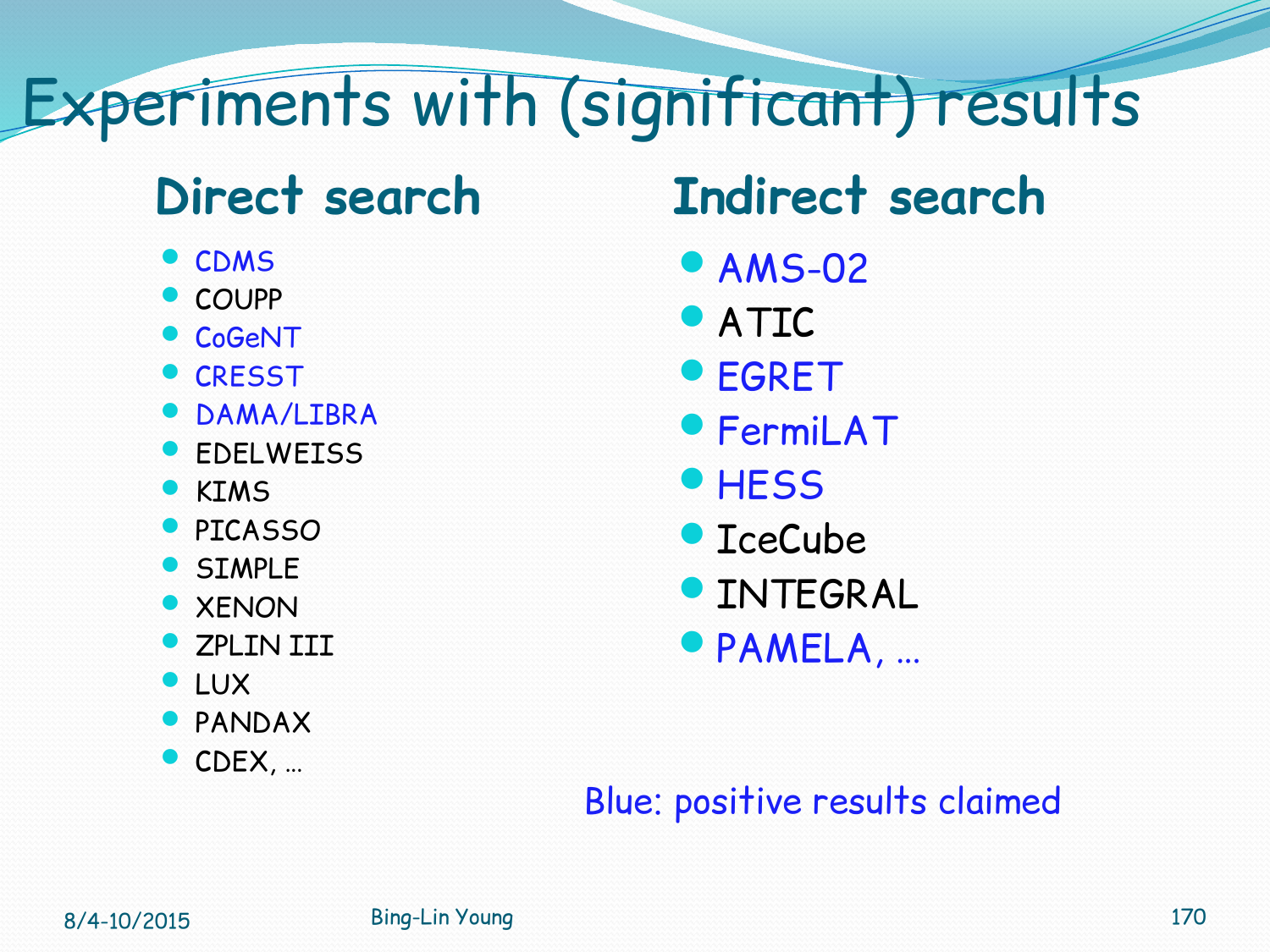

# Experiments with (significant) results
Direct search
Indirect search
CDMS
COUPP
CoGeNT
CRESST
DAMA/LIBRA
EDELWEISS
KIMS
PICASSO
SIMPLE
XENON
ZPLIN III
LUX
PANDAX
CDEX, …

AMS-02
ATIC
EGRET
FermiLAT
HESS
IceCube
INTEGRAL
PAMELA, …

Blue: positive results claimed
8/4-10/2015
Bing-Lin Young
170